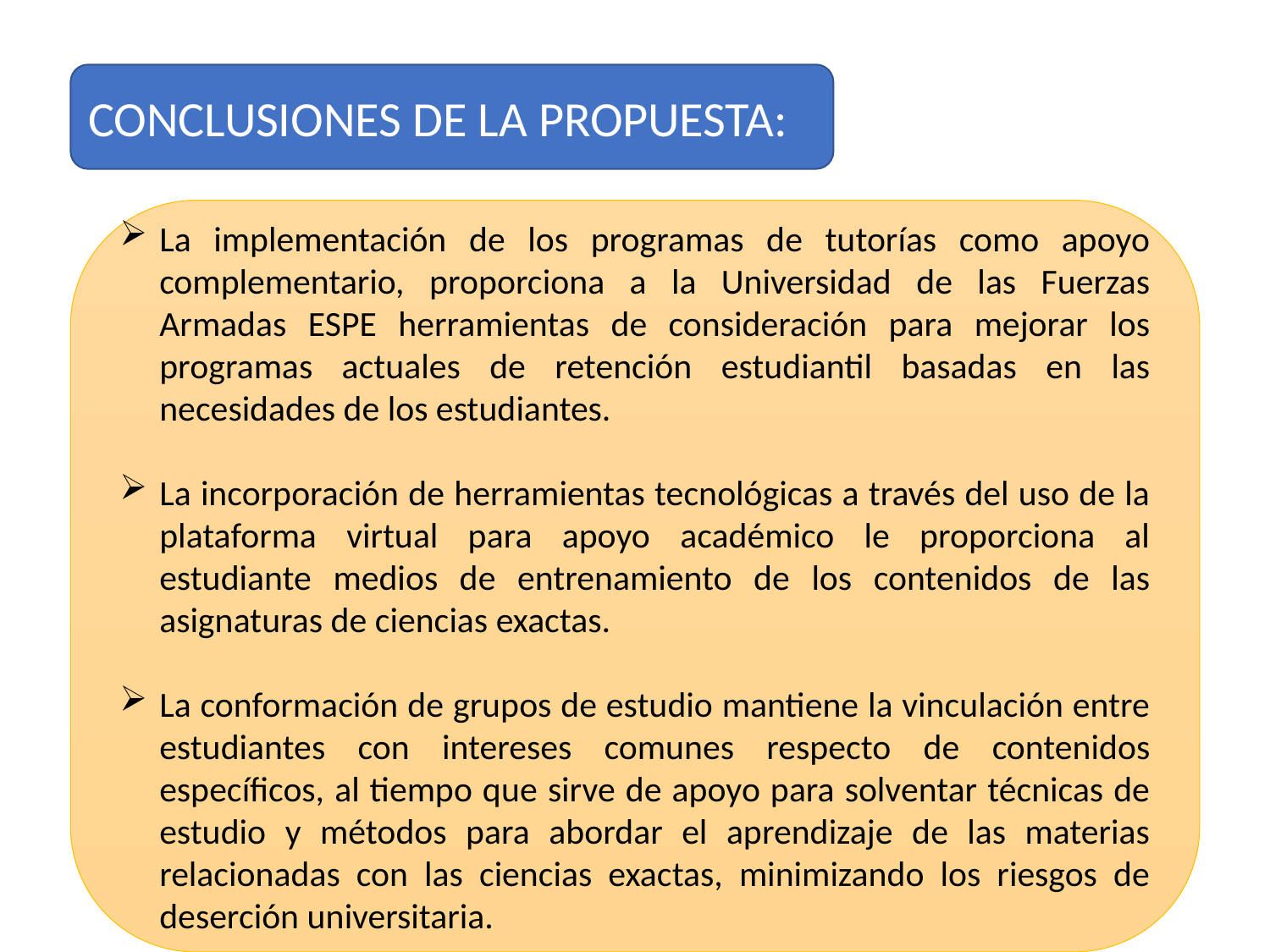

CONCLUSIONES DE LA PROPUESTA:
La implementación de los programas de tutorías como apoyo complementario, proporciona a la Universidad de las Fuerzas Armadas ESPE herramientas de consideración para mejorar los programas actuales de retención estudiantil basadas en las necesidades de los estudiantes.

La incorporación de herramientas tecnológicas a través del uso de la plataforma virtual para apoyo académico le proporciona al estudiante medios de entrenamiento de los contenidos de las asignaturas de ciencias exactas.

La conformación de grupos de estudio mantiene la vinculación entre estudiantes con intereses comunes respecto de contenidos específicos, al tiempo que sirve de apoyo para solventar técnicas de estudio y métodos para abordar el aprendizaje de las materias relacionadas con las ciencias exactas, minimizando los riesgos de deserción universitaria.